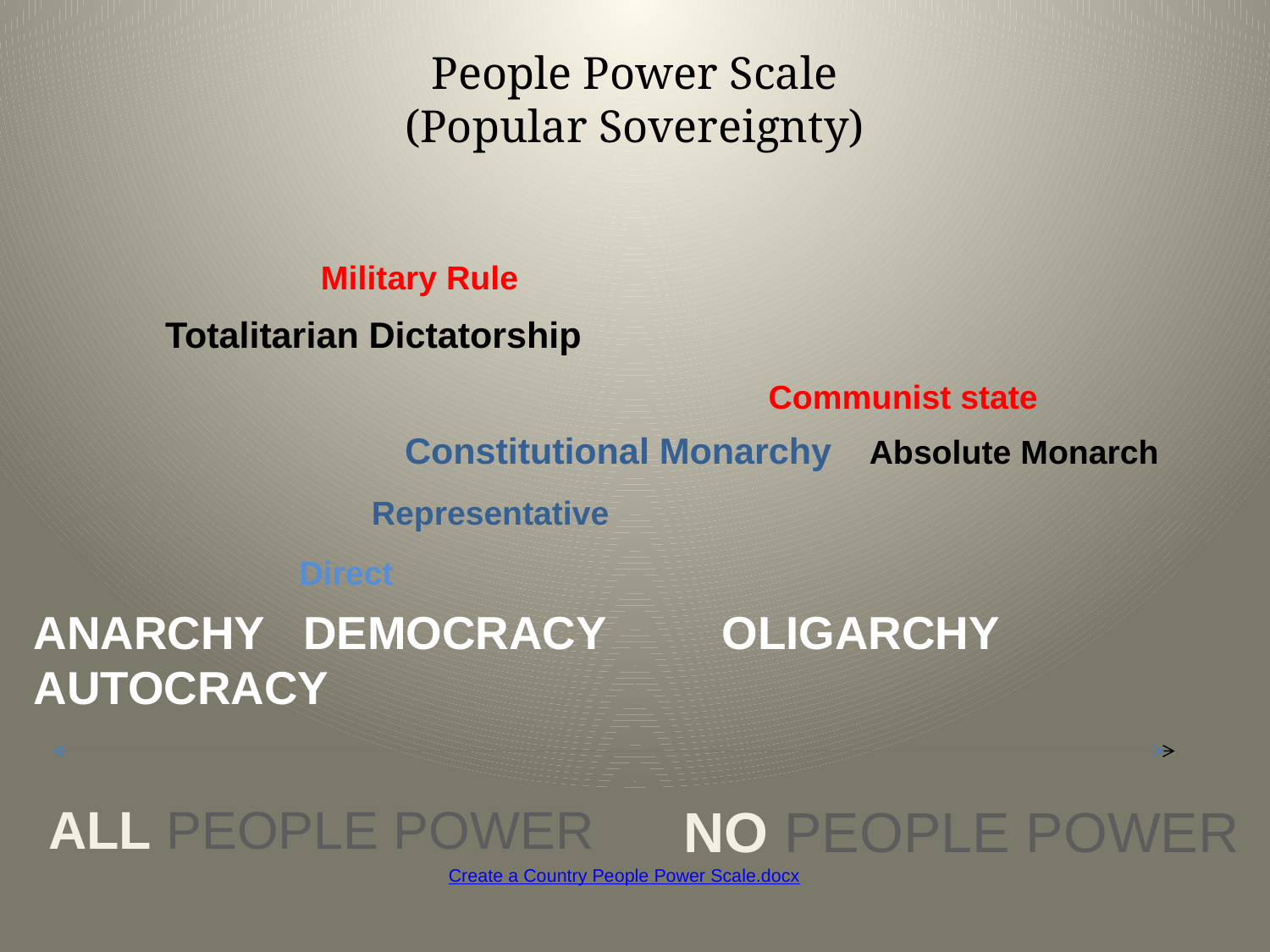

# People Power Scale (Popular Sovereignty)

				                  Military Rule
						 Totalitarian Dictatorship
	                                                   Communist state                                           		 Constitutional Monarchy 		Absolute Monarch
                            Representative
                      Direct
ANARCHY   DEMOCRACY         OLIGARCHY      AUTOCRACY

 ALL PEOPLE POWER
Create a Country People Power Scale.docx
NO PEOPLE POWER